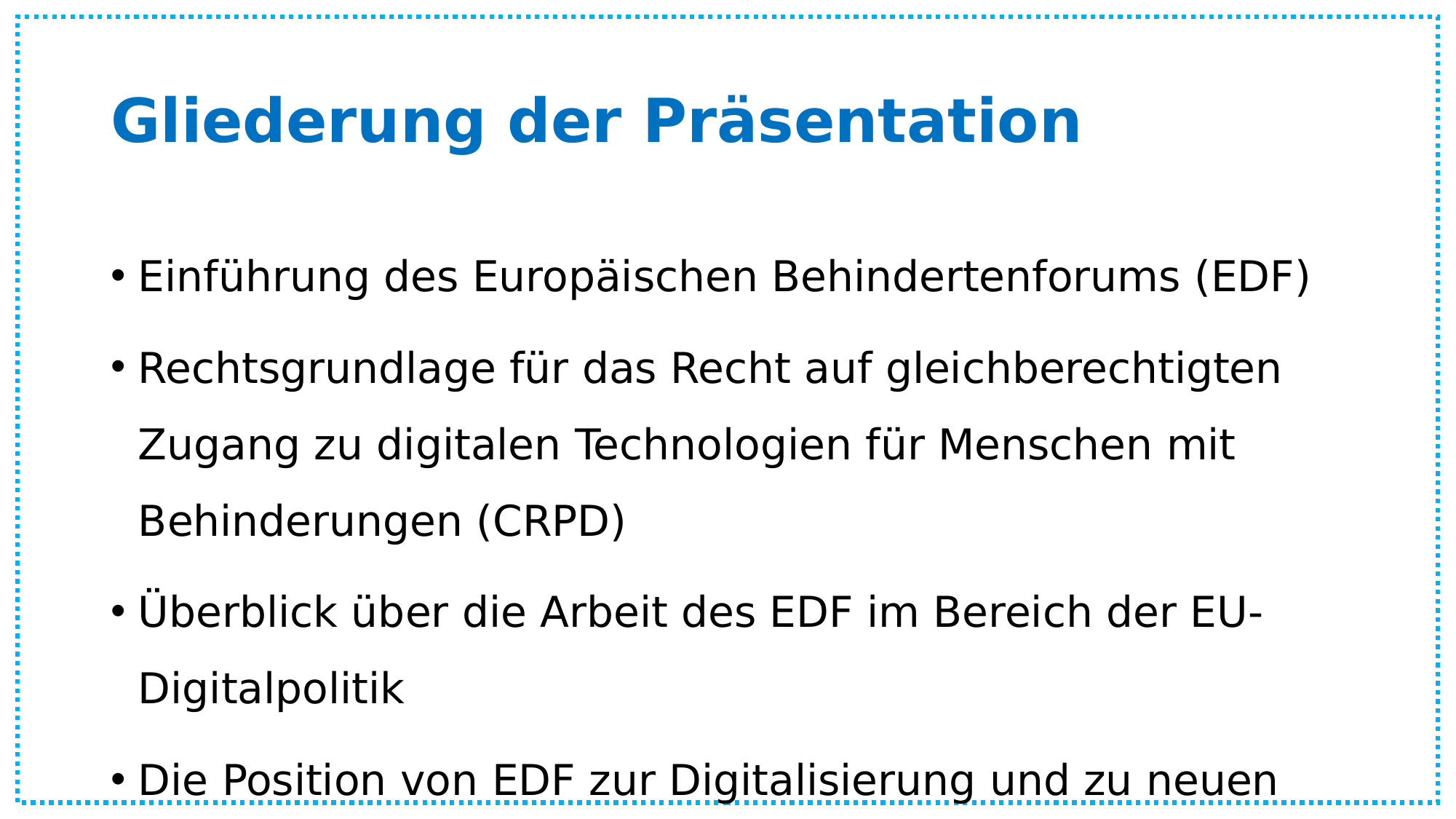

# Gliederung der Präsentation
Einführung des Europäischen Behindertenforums (EDF)
Rechtsgrundlage für das Recht auf gleichberechtigten Zugang zu digitalen Technologien für Menschen mit Behinderungen (CRPD)
Überblick über die Arbeit des EDF im Bereich der EU-Digitalpolitik
Die Position von EDF zur Digitalisierung und zu neuen Technologien